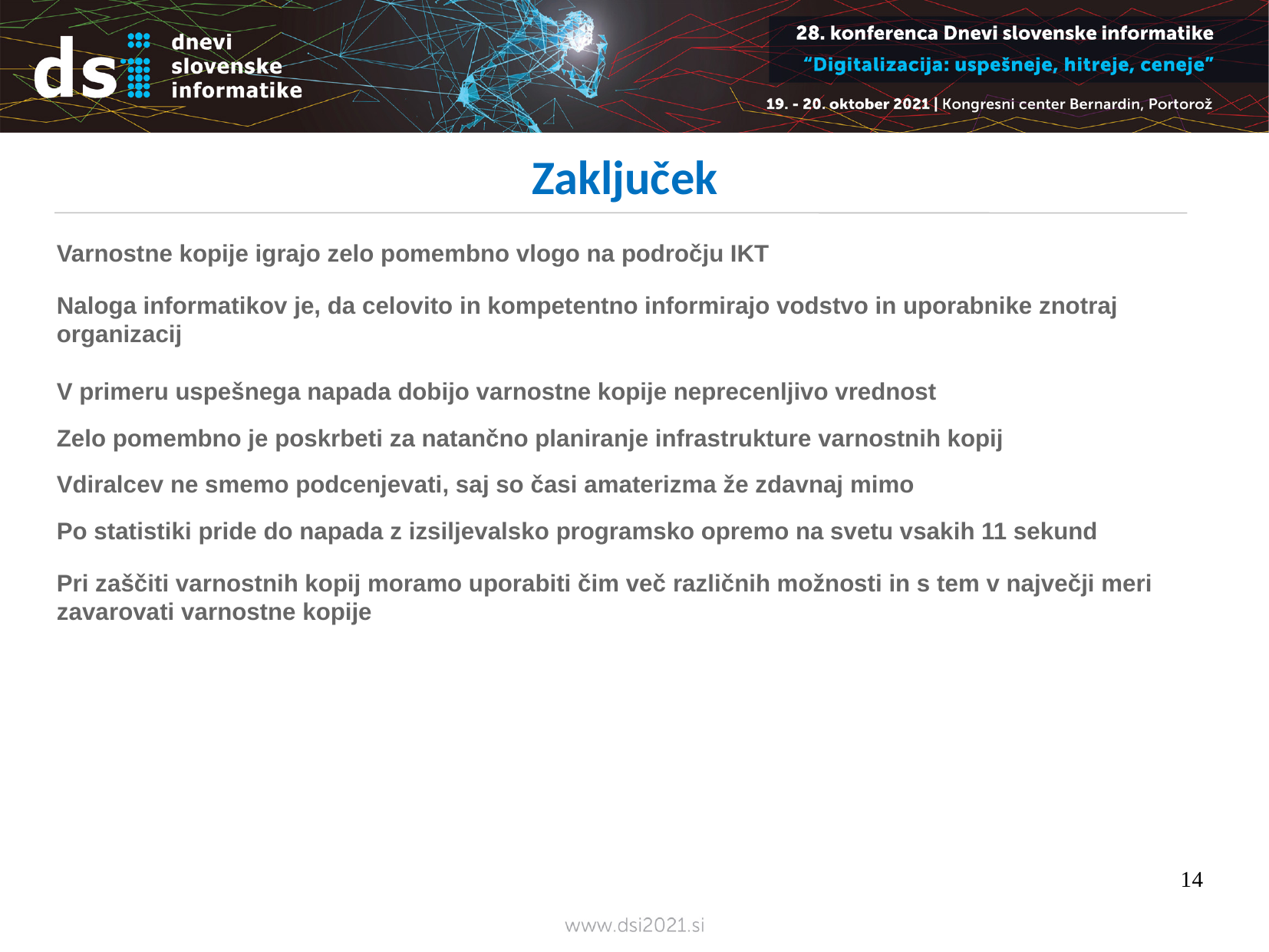

Zaključek

Varnostne kopije igrajo zelo pomembno vlogo na področju IKT

Naloga informatikov je, da celovito in kompetentno informirajo vodstvo in uporabnike znotraj organizacij

V primeru uspešnega napada dobijo varnostne kopije neprecenljivo vrednost

Zelo pomembno je poskrbeti za natančno planiranje infrastrukture varnostnih kopij

Vdiralcev ne smemo podcenjevati, saj so časi amaterizma že zdavnaj mimo

Po statistiki pride do napada z izsiljevalsko programsko opremo na svetu vsakih 11 sekund

Pri zaščiti varnostnih kopij moramo uporabiti čim več različnih možnosti in s tem v največji meri zavarovati varnostne kopije
14